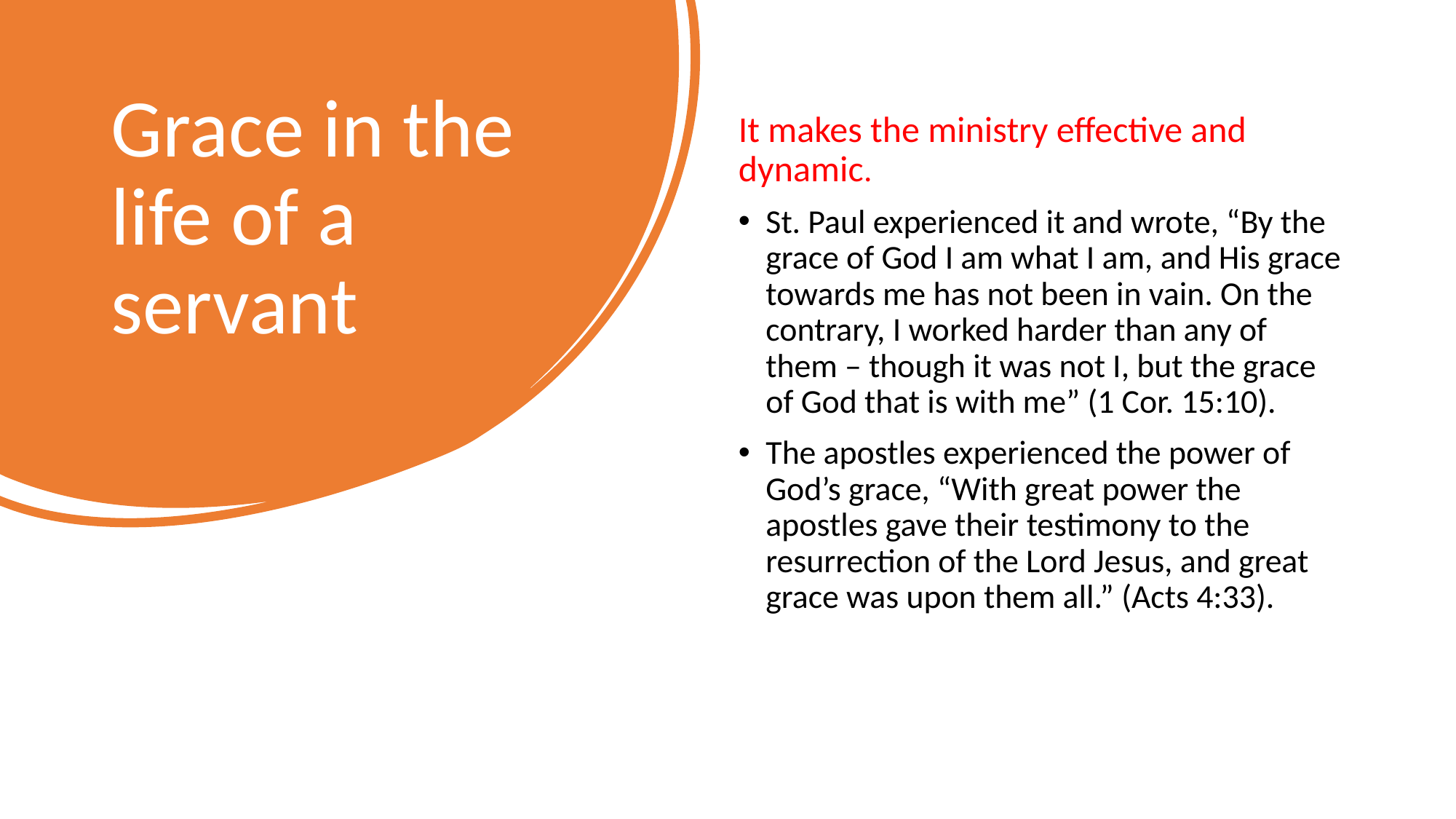

# Grace in the life of a servant
It makes the ministry effective and dynamic.
St. Paul experienced it and wrote, “By the grace of God I am what I am, and His grace towards me has not been in vain. On the contrary, I worked harder than any of them – though it was not I, but the grace of God that is with me” (1 Cor. 15:10).
The apostles experienced the power of God’s grace, “With great power the apostles gave their testimony to the resurrection of the Lord Jesus, and great grace was upon them all.” (Acts 4:33).